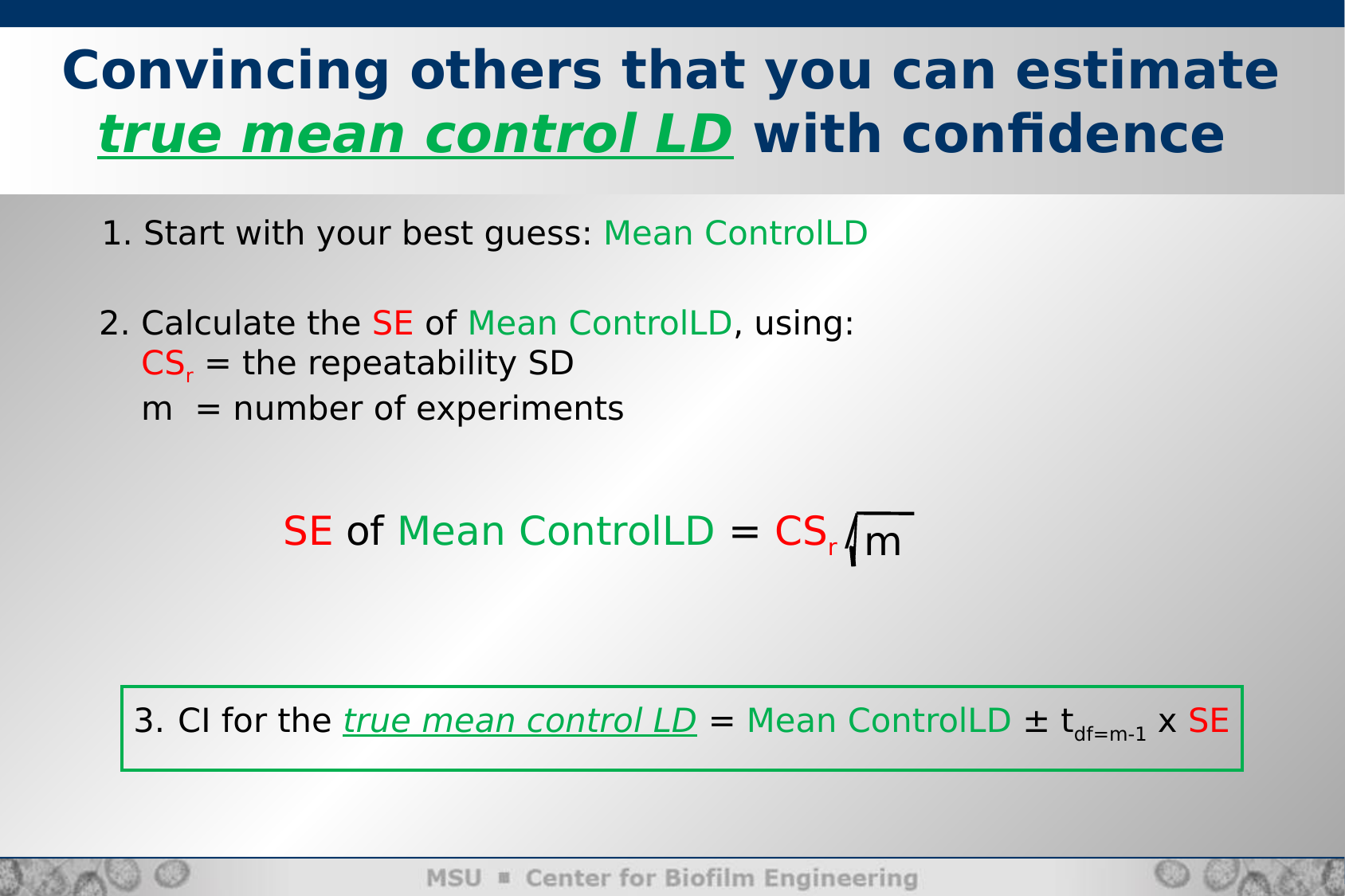

Convincing others that you can estimate true mean control LD with confidence
 1. Start with your best guess: Mean ControlLD
2. Calculate the SE of Mean ControlLD, using:
    CSr = the repeatability SD
    m  = number of experiments
SE of Mean ControlLD = CSr /

m
3. CI for the true mean control LD = Mean ControlLD ± tdf=m-1 x SE